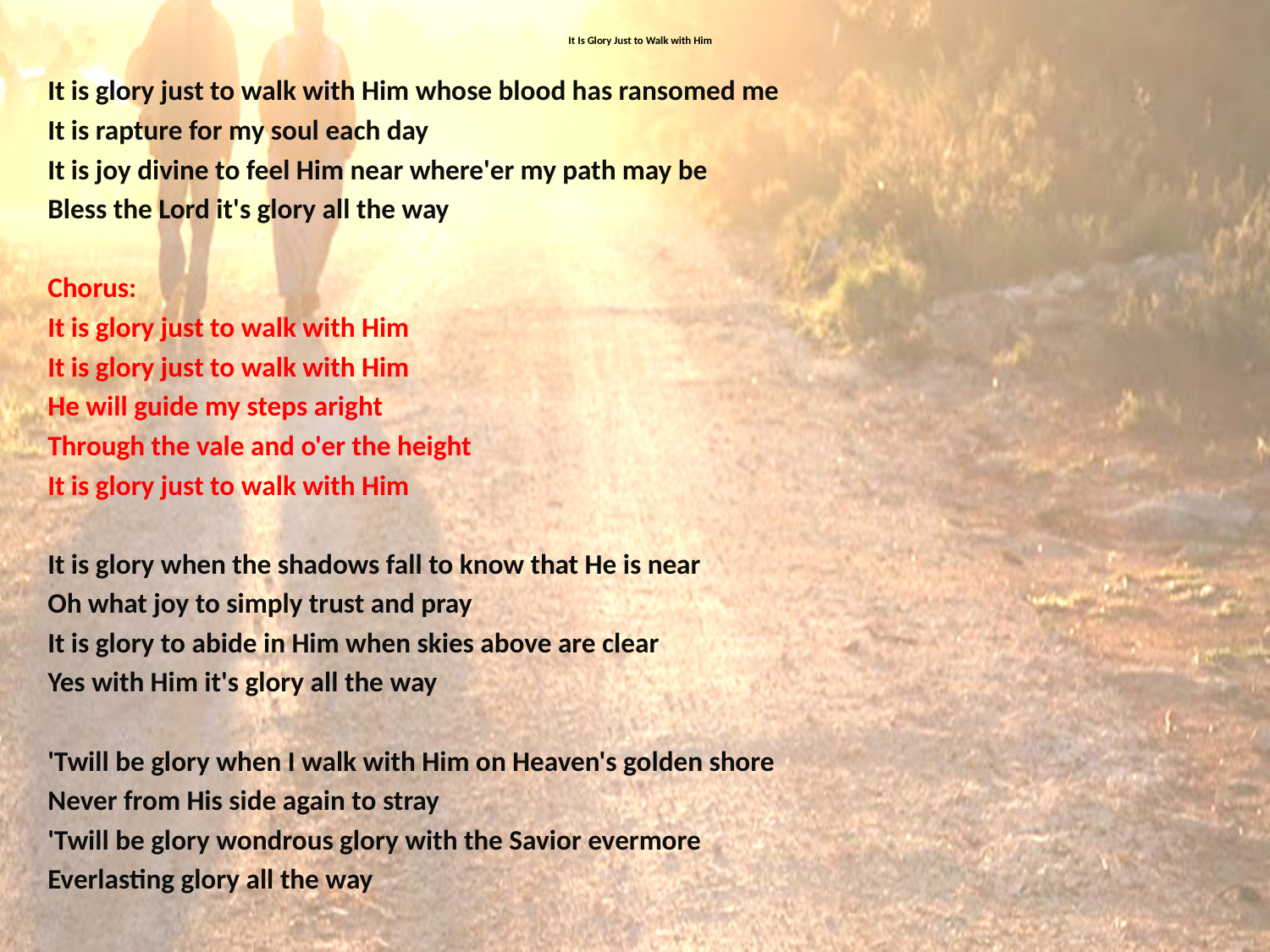

# It Is Glory Just to Walk with Him
It is glory just to walk with Him whose blood has ransomed me
It is rapture for my soul each day
It is joy divine to feel Him near where'er my path may be
Bless the Lord it's glory all the way

Chorus:
It is glory just to walk with Him
It is glory just to walk with Him
He will guide my steps aright
Through the vale and o'er the height
It is glory just to walk with Him

It is glory when the shadows fall to know that He is near
Oh what joy to simply trust and pray
It is glory to abide in Him when skies above are clear
Yes with Him it's glory all the way

'Twill be glory when I walk with Him on Heaven's golden shore
Never from His side again to stray
'Twill be glory wondrous glory with the Savior evermore
Everlasting glory all the way